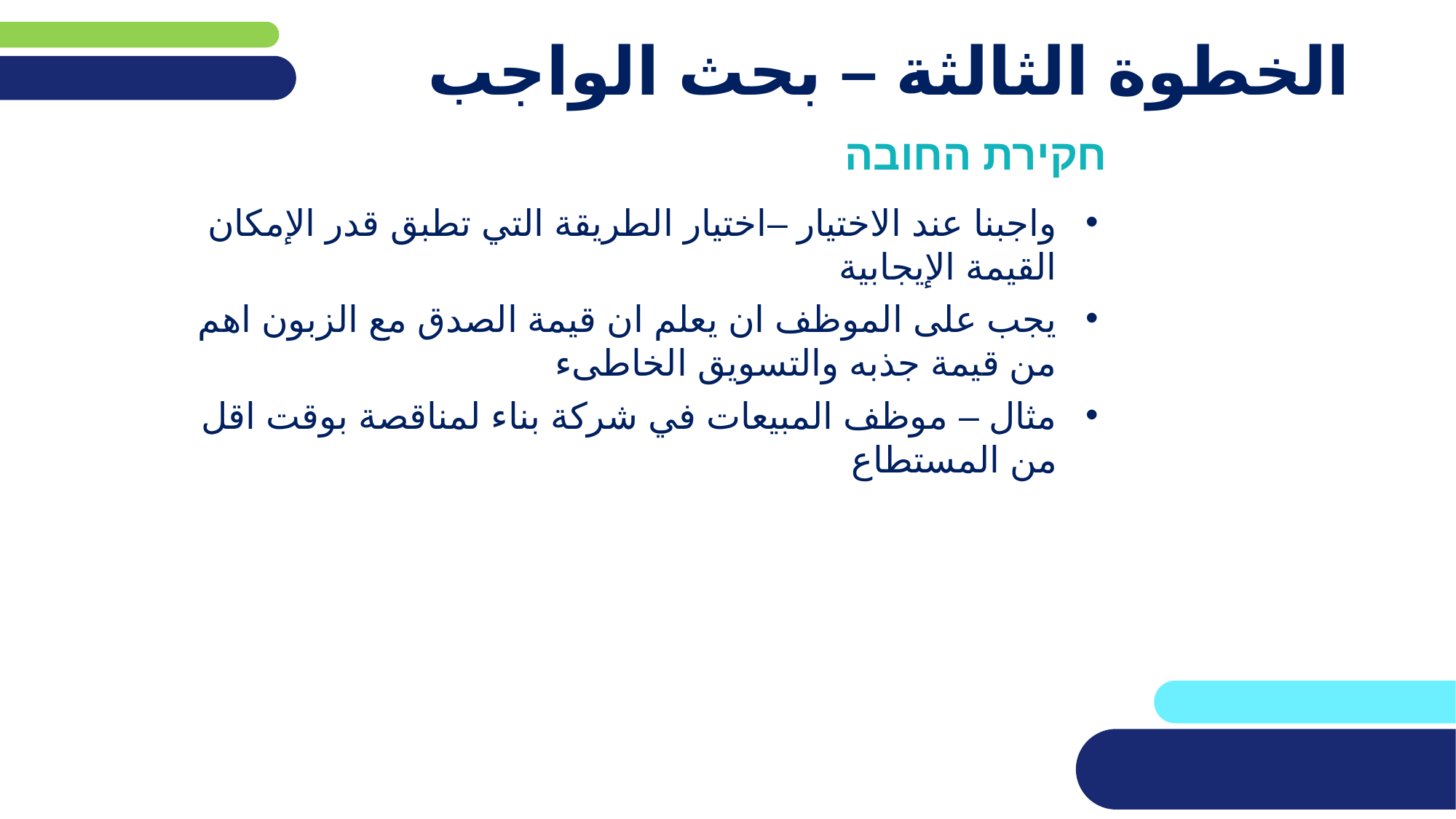

# الخطوة الثالثة – بحث الواجب
חקירת החובה
واجبنا عند الاختيار –اختيار الطريقة التي تطبق قدر الإمكان القيمة الإيجابية
يجب على الموظف ان يعلم ان قيمة الصدق مع الزبون اهم من قيمة جذبه والتسويق الخاطىء
مثال – موظف المبيعات في شركة بناء لمناقصة بوقت اقل من المستطاع